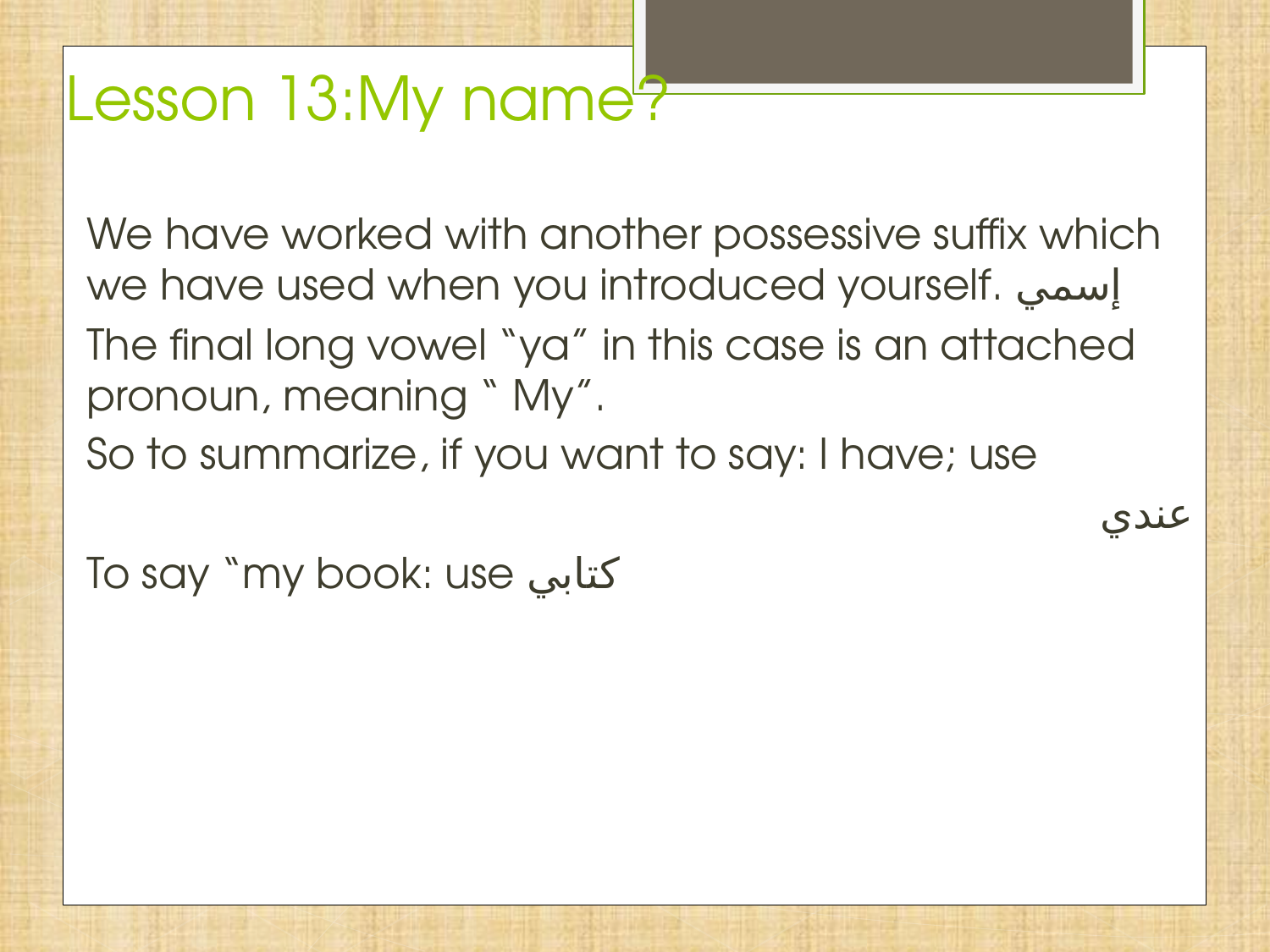

# Lesson 13:My name?
We have worked with another possessive suffix which we have used when you introduced yourself. إسمي
The final long vowel “ya” in this case is an attached pronoun, meaning “ My”.
So to summarize, if you want to say: I have; use
 عندي
To say “my book: use كتابي